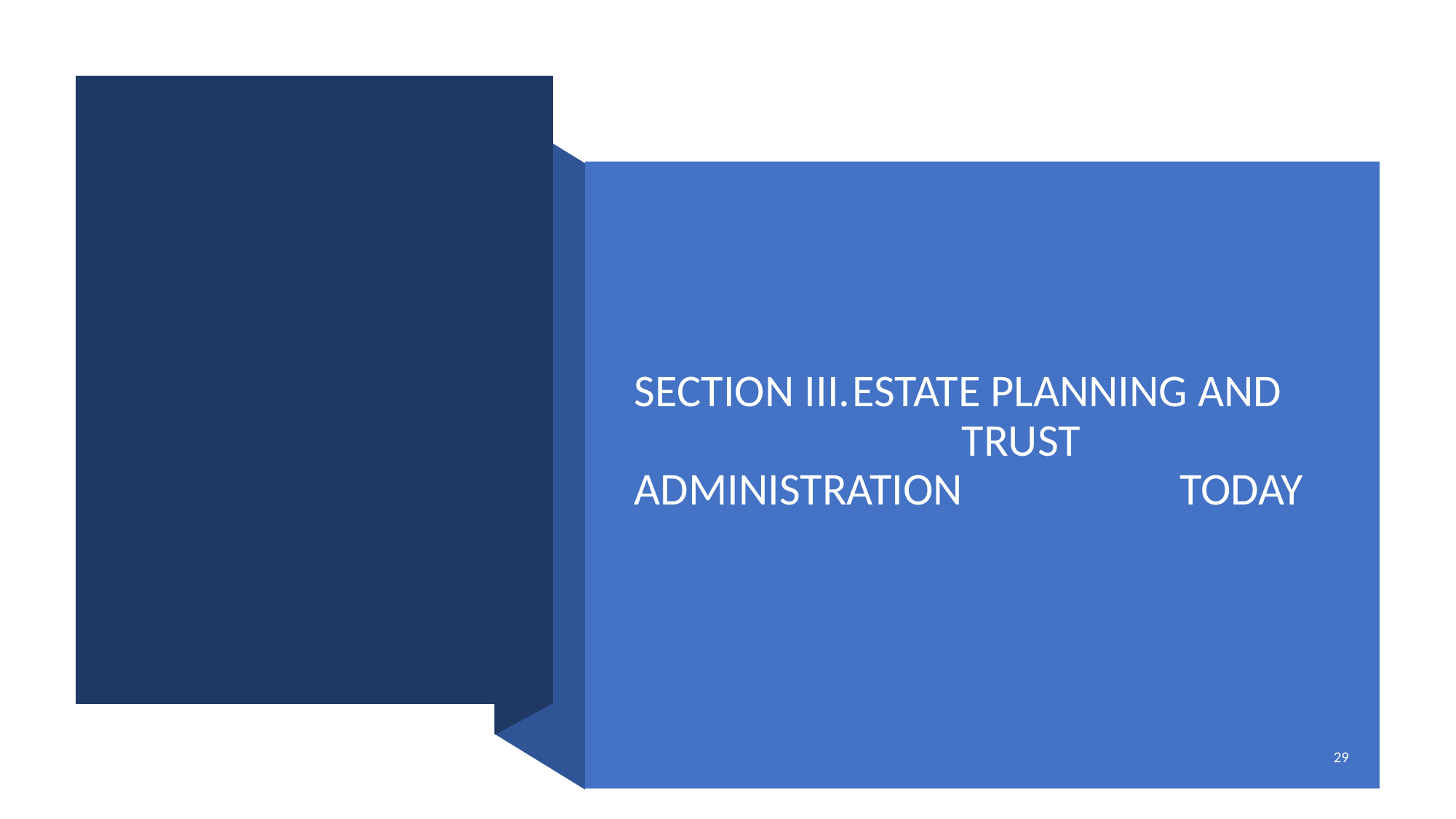

SECTION III.	ESTATE PLANNING AND 			TRUST ADMINISTRATION 		TODAY

29